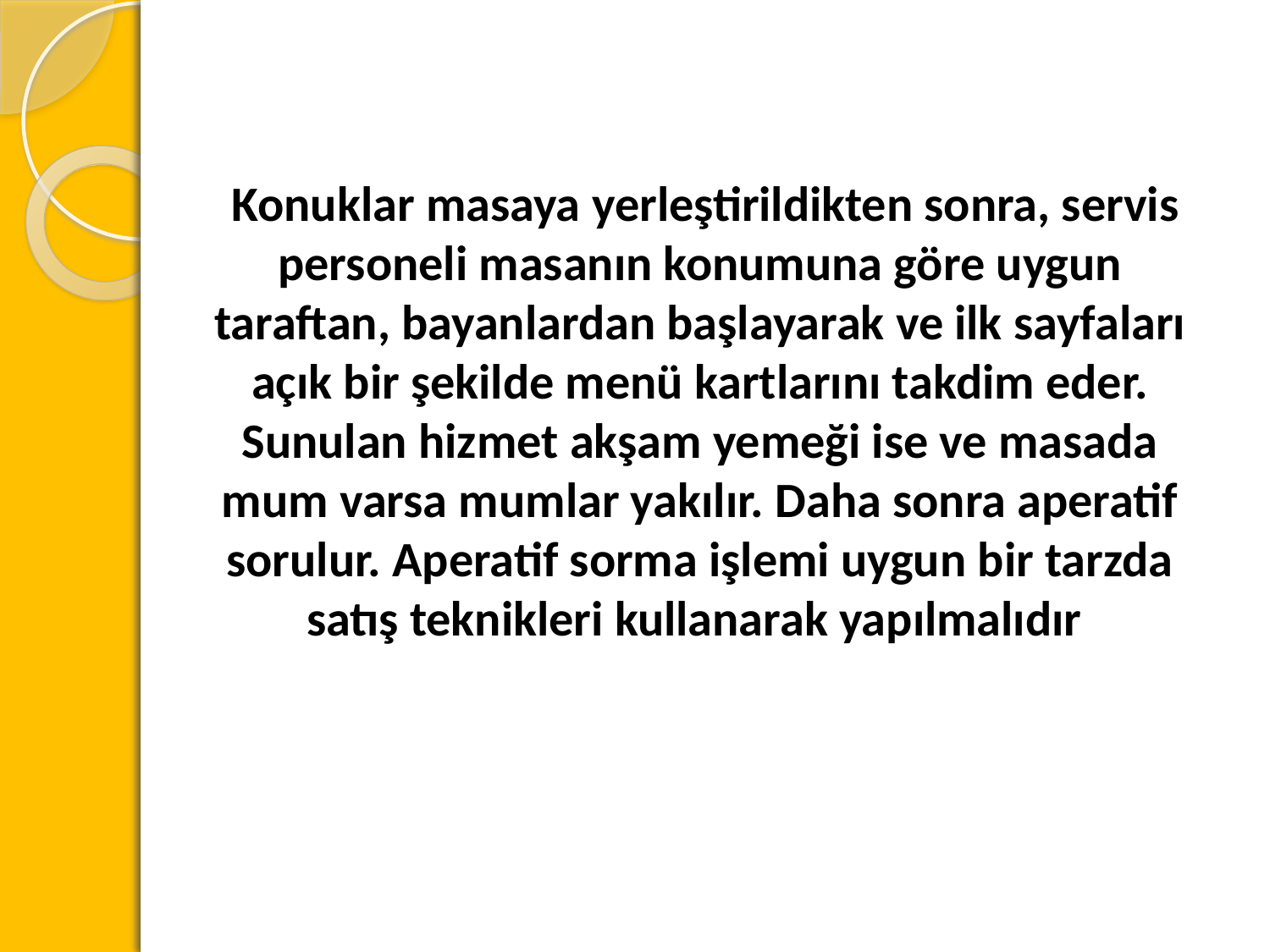

Konuklar masaya yerleştirildikten sonra, servis personeli masanın konumuna göre uygun taraftan, bayanlardan başlayarak ve ilk sayfaları açık bir şekilde menü kartlarını takdim eder. Sunulan hizmet akşam yemeği ise ve masada mum varsa mumlar yakılır. Daha sonra aperatif sorulur. Aperatif sorma işlemi uygun bir tarzda satış teknikleri kullanarak yapılmalıdır